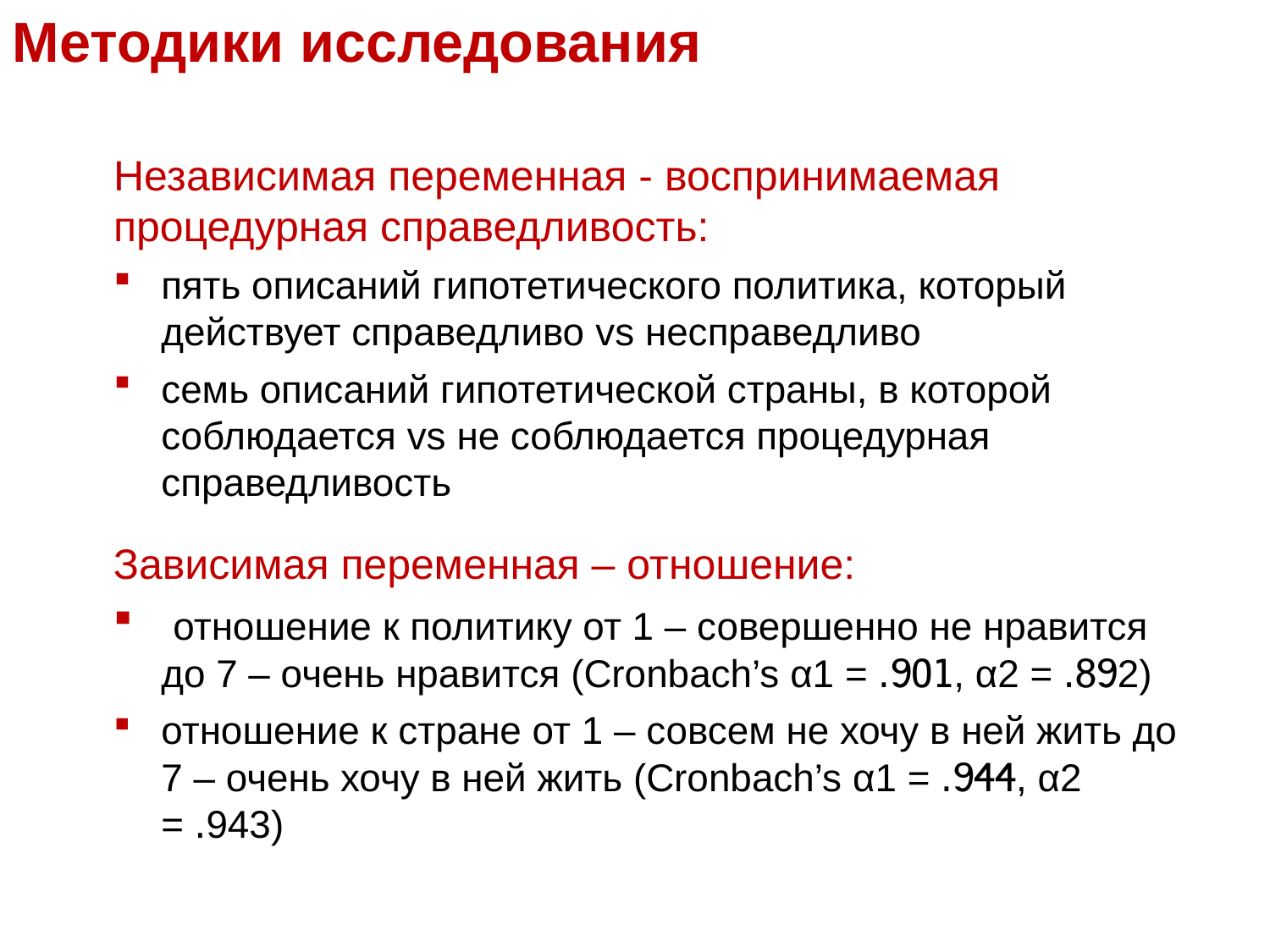

Методики исследования
Независимая переменная - воспринимаемая процедурная справедливость:
пять описаний гипотетического политика, который действует справедливо vs несправедливо
семь описаний гипотетической страны, в которой соблюдается vs не соблюдается процедурная справедливость
Зависимая переменная – отношение:
 отношение к политику от 1 – совершенно не нравится до 7 – очень нравится (Cronbach’s α1 = .901, α2 = .892)
отношение к стране от 1 – совсем не хочу в ней жить до 7 – очень хочу в ней жить (Cronbach’s α1 = .944, α2 = .943)